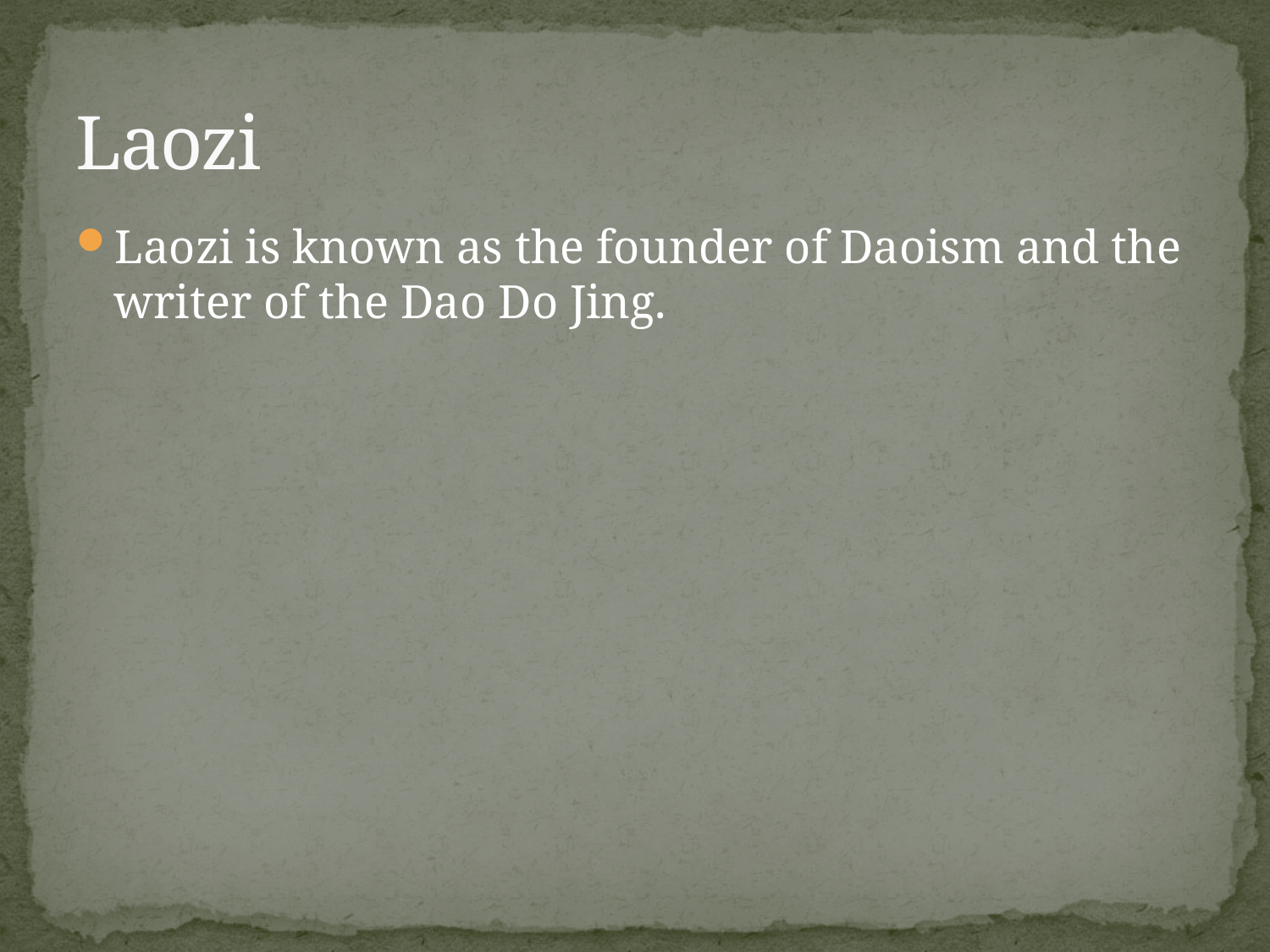

# Laozi
Laozi is known as the founder of Daoism and the writer of the Dao Do Jing.